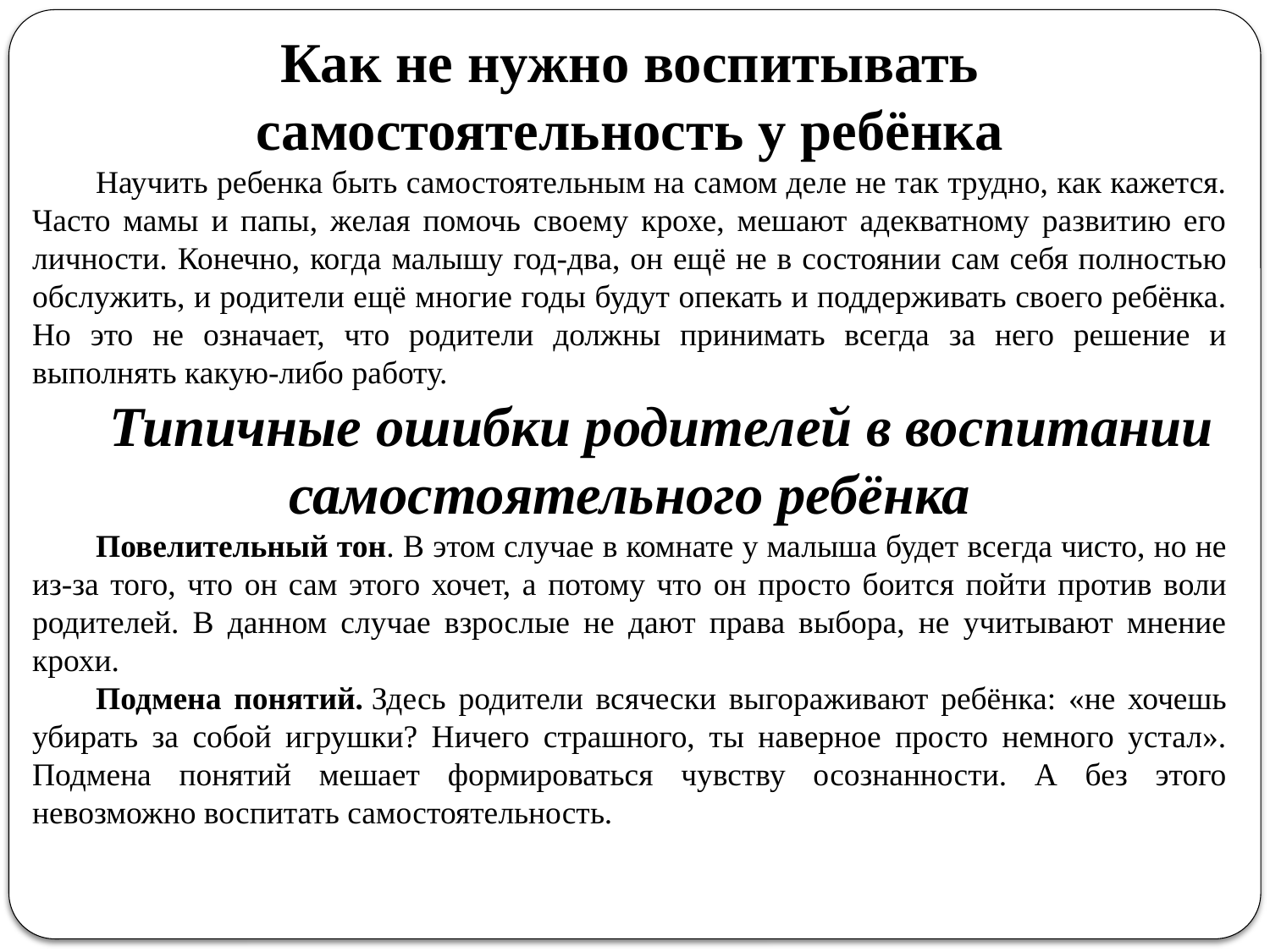

Как не нужно воспитывать самостоятельность у ребёнка
Научить ребенка быть самостоятельным на самом деле не так трудно, как кажется. Часто мамы и папы, желая помочь своему крохе, мешают адекватному развитию его личности. Конечно, когда малышу год-два, он ещё не в состоянии сам себя полностью обслужить, и родители ещё многие годы будут опекать и поддерживать своего ребёнка. Но это не означает, что родители должны принимать всегда за него решение и выполнять какую-либо работу.
Типичные ошибки родителей в воспитании самостоятельного ребёнка
Повелительный тон. В этом случае в комнате у малыша будет всегда чисто, но не из-за того, что он сам этого хочет, а потому что он просто боится пойти против воли родителей. В данном случае взрослые не дают права выбора, не учитывают мнение крохи.
Подмена понятий. Здесь родители всячески выгораживают ребёнка: «не хочешь убирать за собой игрушки? Ничего страшного, ты наверное просто немного устал». Подмена понятий мешает формироваться чувству осознанности. А без этого невозможно воспитать самостоятельность.